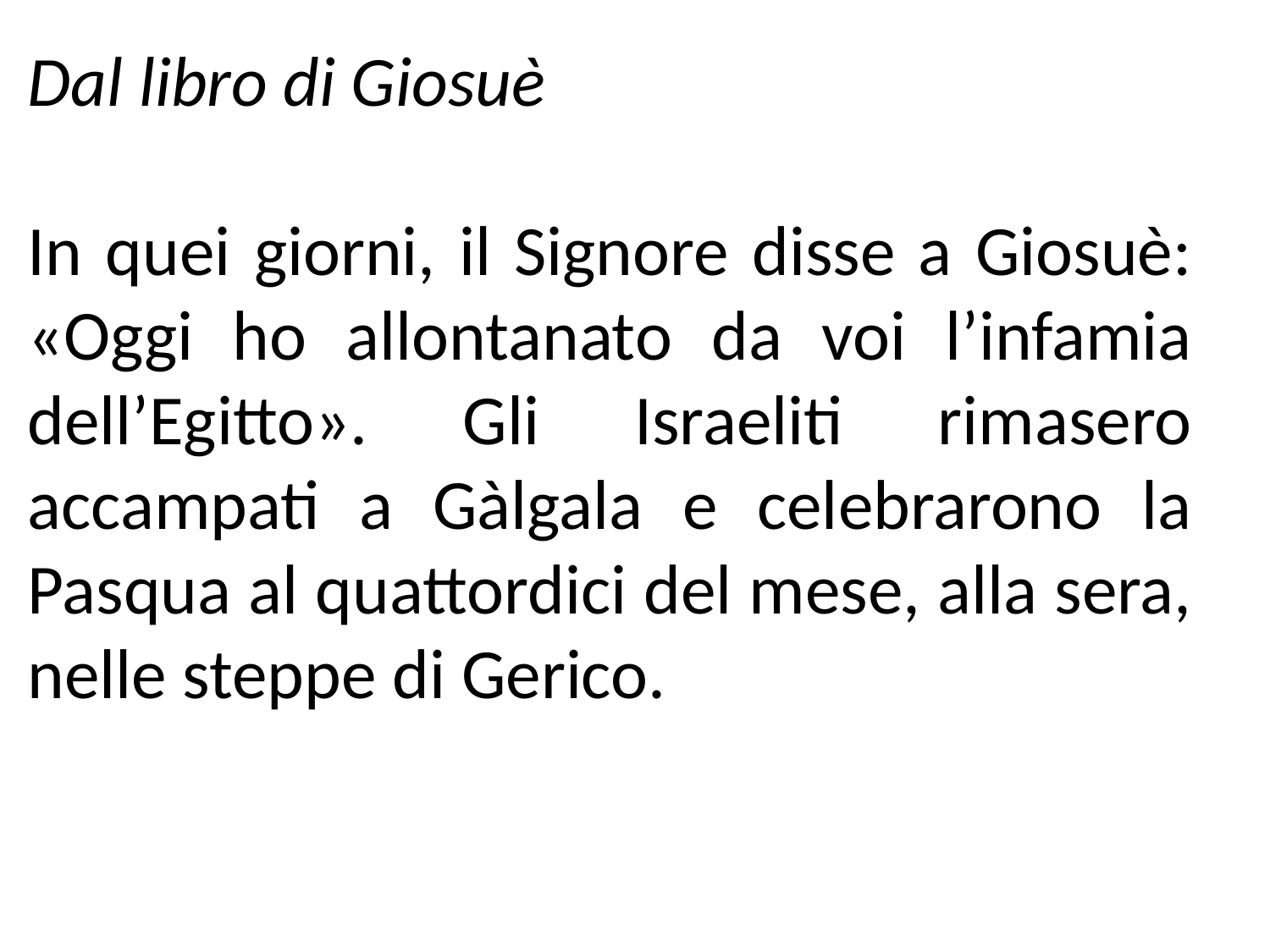

Dal libro di Giosuè

In quei giorni, il Signore disse a Giosuè: «Oggi ho allontanato da voi l’infamia dell’Egitto». Gli Israeliti rimasero accampati a Gàlgala e celebrarono la Pasqua al quattordici del mese, alla sera, nelle steppe di Gerico.